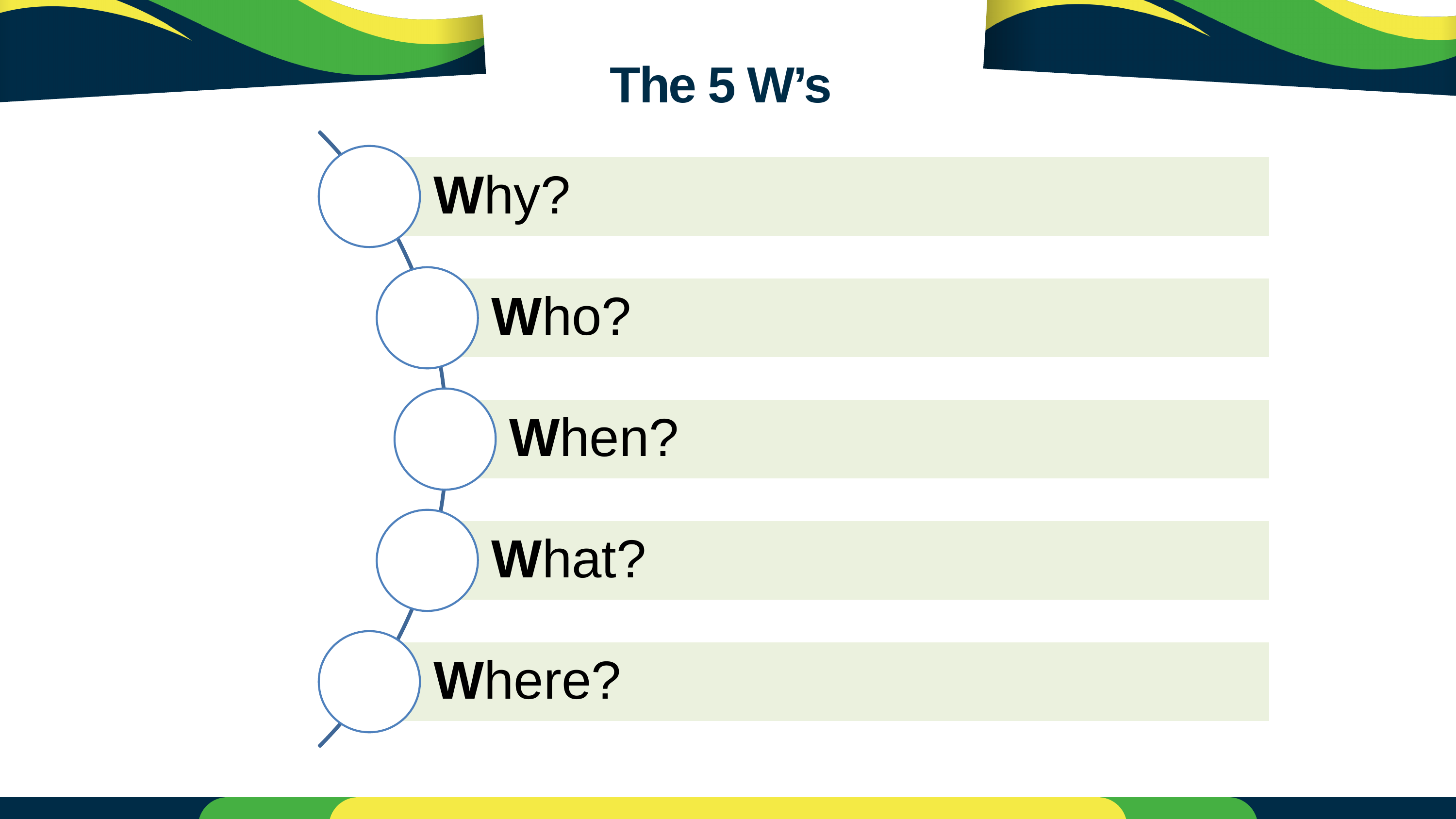

The 5 W’s
Why?
Who?
When?
What?
Where?